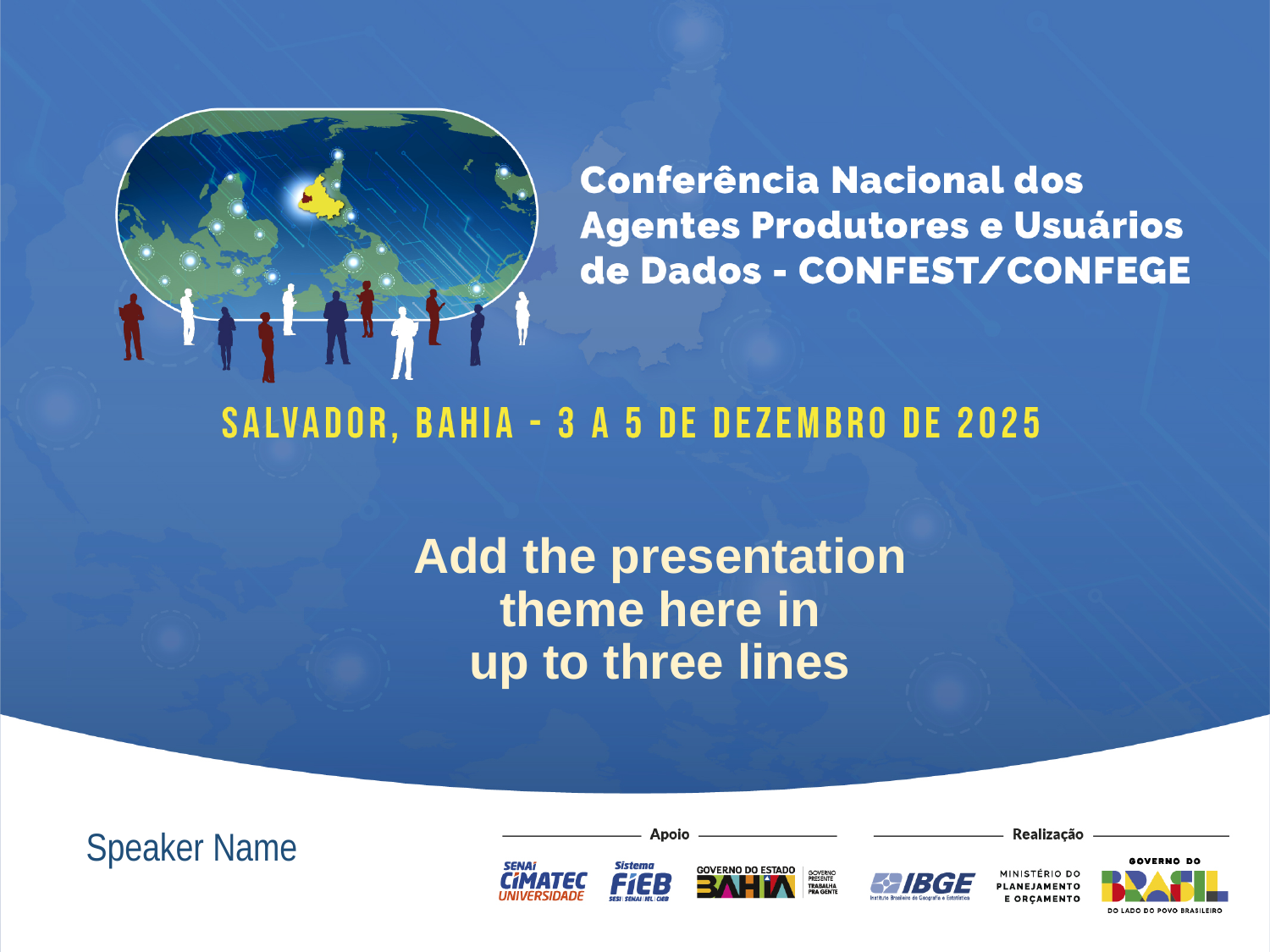

Add the presentation
 theme here in
up to three lines
Speaker Name